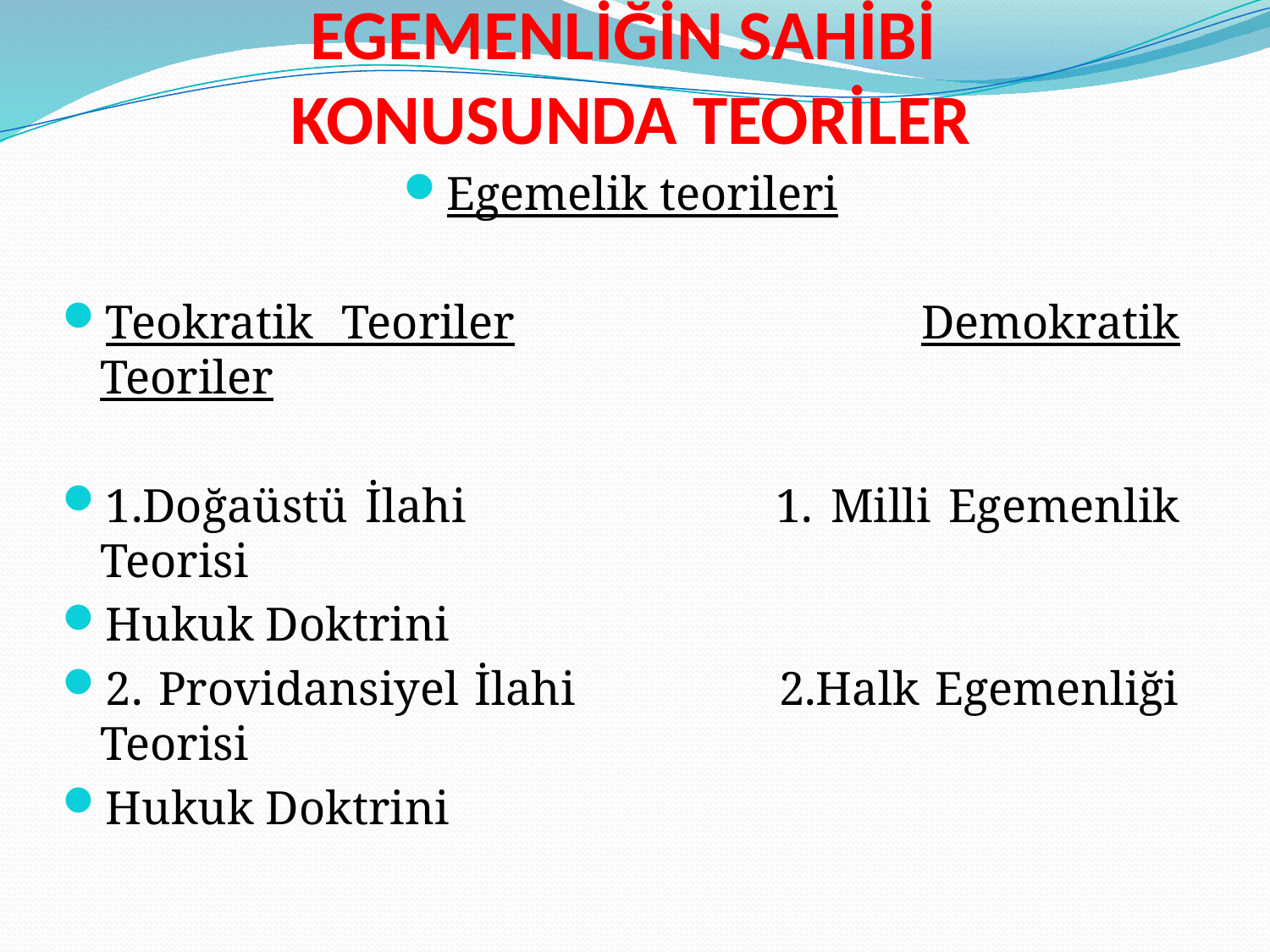

# EGEMENLİĞİN SAHİBİ KONUSUNDA TEORİLER
Egemelik teorileri

Teokratik Teoriler		      Demokratik Teoriler

1.Doğaüstü İlahi 		         1. Milli Egemenlik Teorisi
Hukuk Doktrini
2. Providansiyel İlahi             2.Halk Egemenliği Teorisi
Hukuk Doktrini